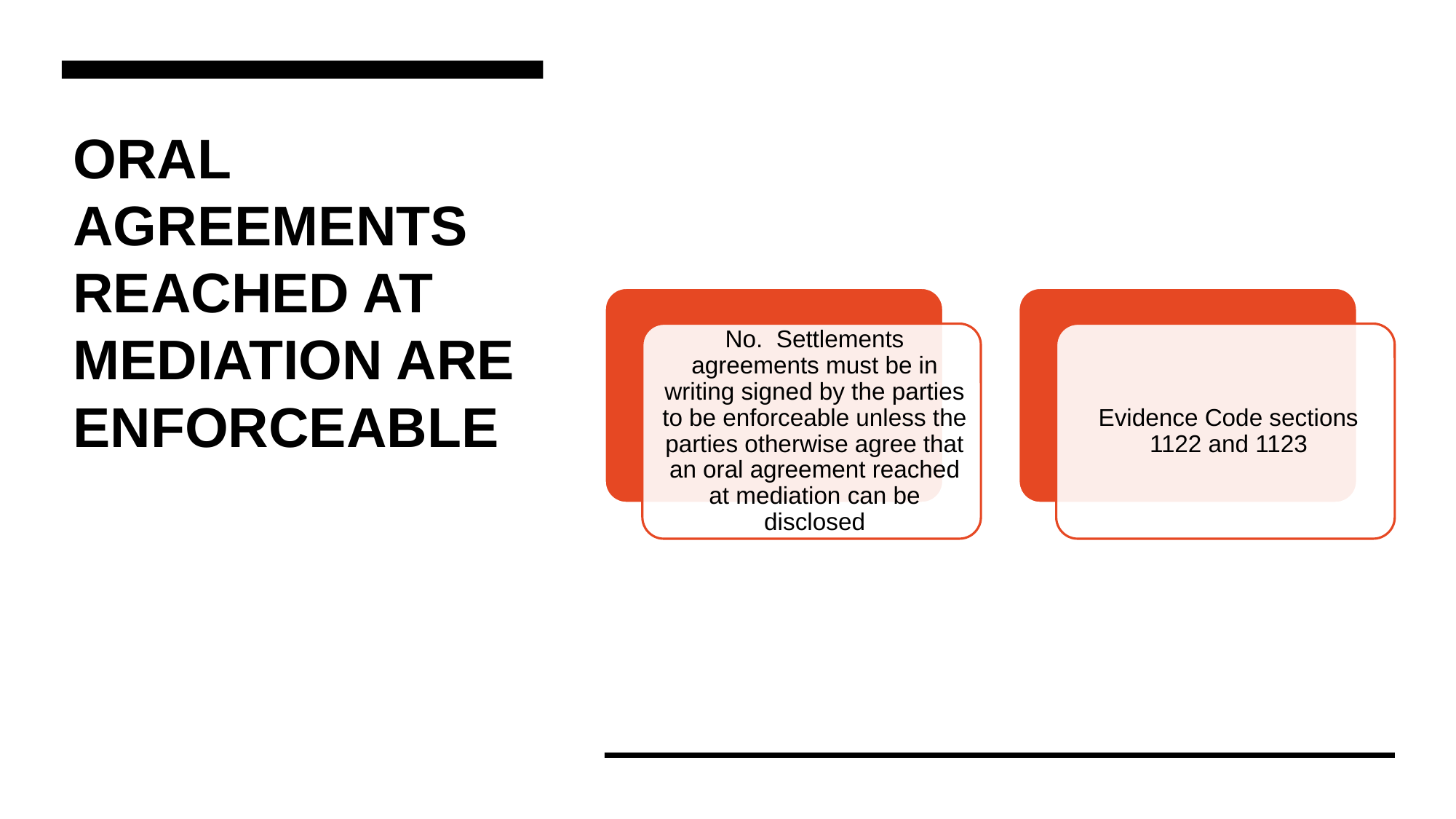

# ORAL AGREEMENTS REACHED AT MEDIATION ARE ENFORCEABLE
No.  Settlements agreements must be in writing signed by the parties to be enforceable unless the parties otherwise agree that an oral agreement reached at mediation can be disclosed
Evidence Code sections 1122 and 1123